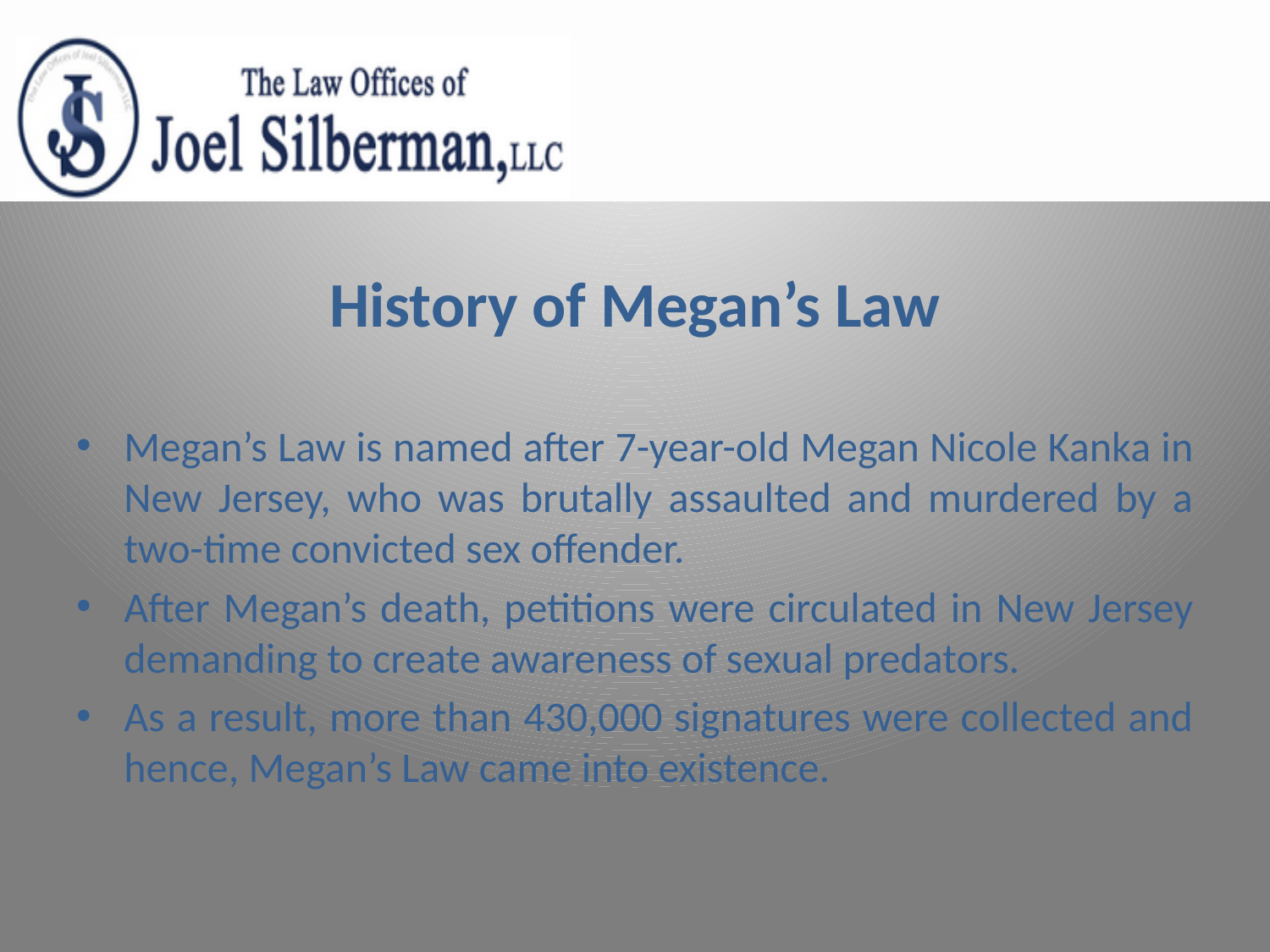

# History of Megan’s Law
Megan’s Law is named after 7-year-old Megan Nicole Kanka in New Jersey, who was brutally assaulted and murdered by a two-time convicted sex offender.
After Megan’s death, petitions were circulated in New Jersey demanding to create awareness of sexual predators.
As a result, more than 430,000 signatures were collected and hence, Megan’s Law came into existence.